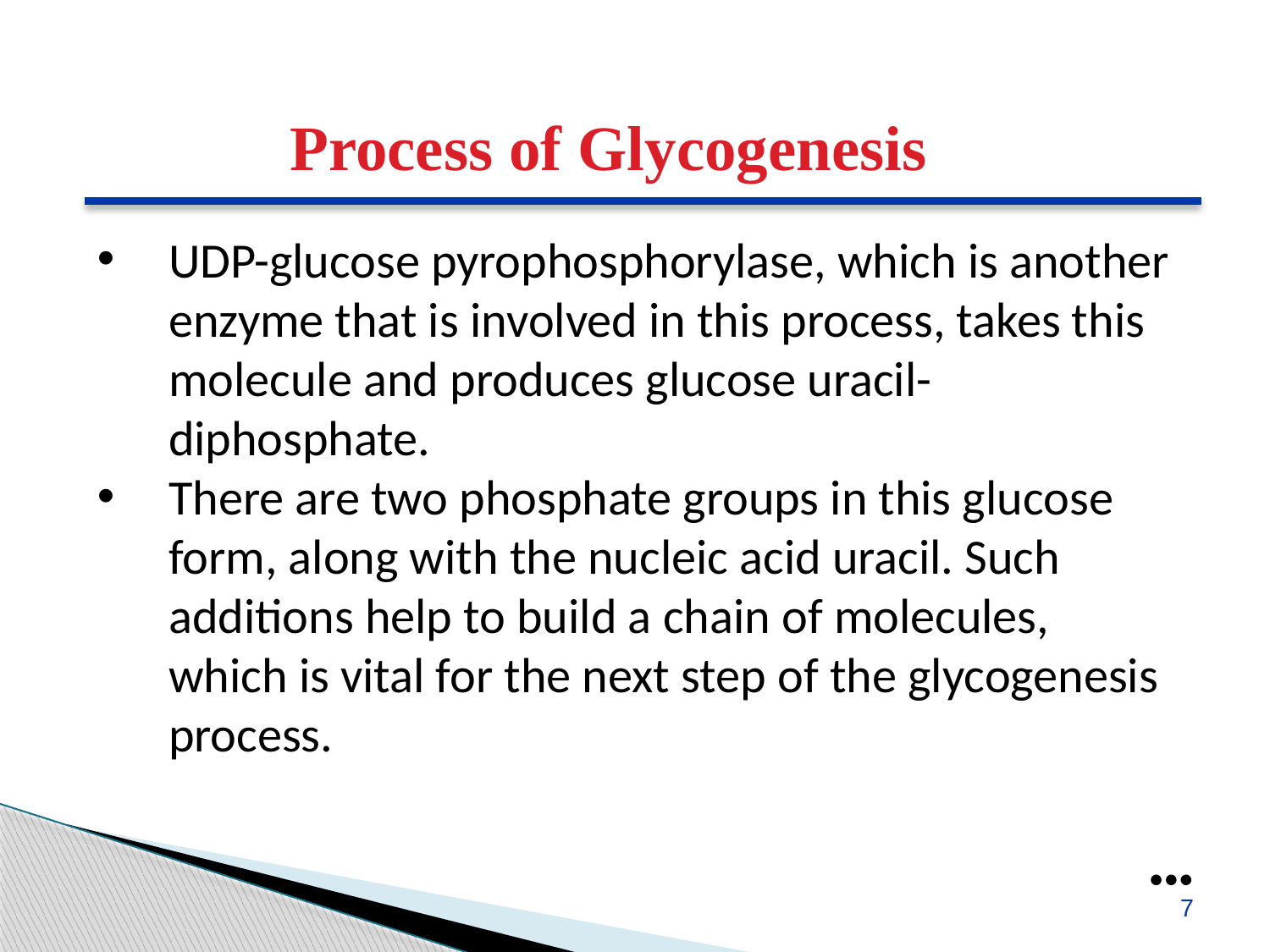

Process of Glycogenesis
UDP-glucose pyrophosphorylase, which is another enzyme that is involved in this process, takes this molecule and produces glucose uracil-diphosphate.
There are two phosphate groups in this glucose form, along with the nucleic acid uracil. Such additions help to build a chain of molecules, which is vital for the next step of the glycogenesis process.
●●●
7